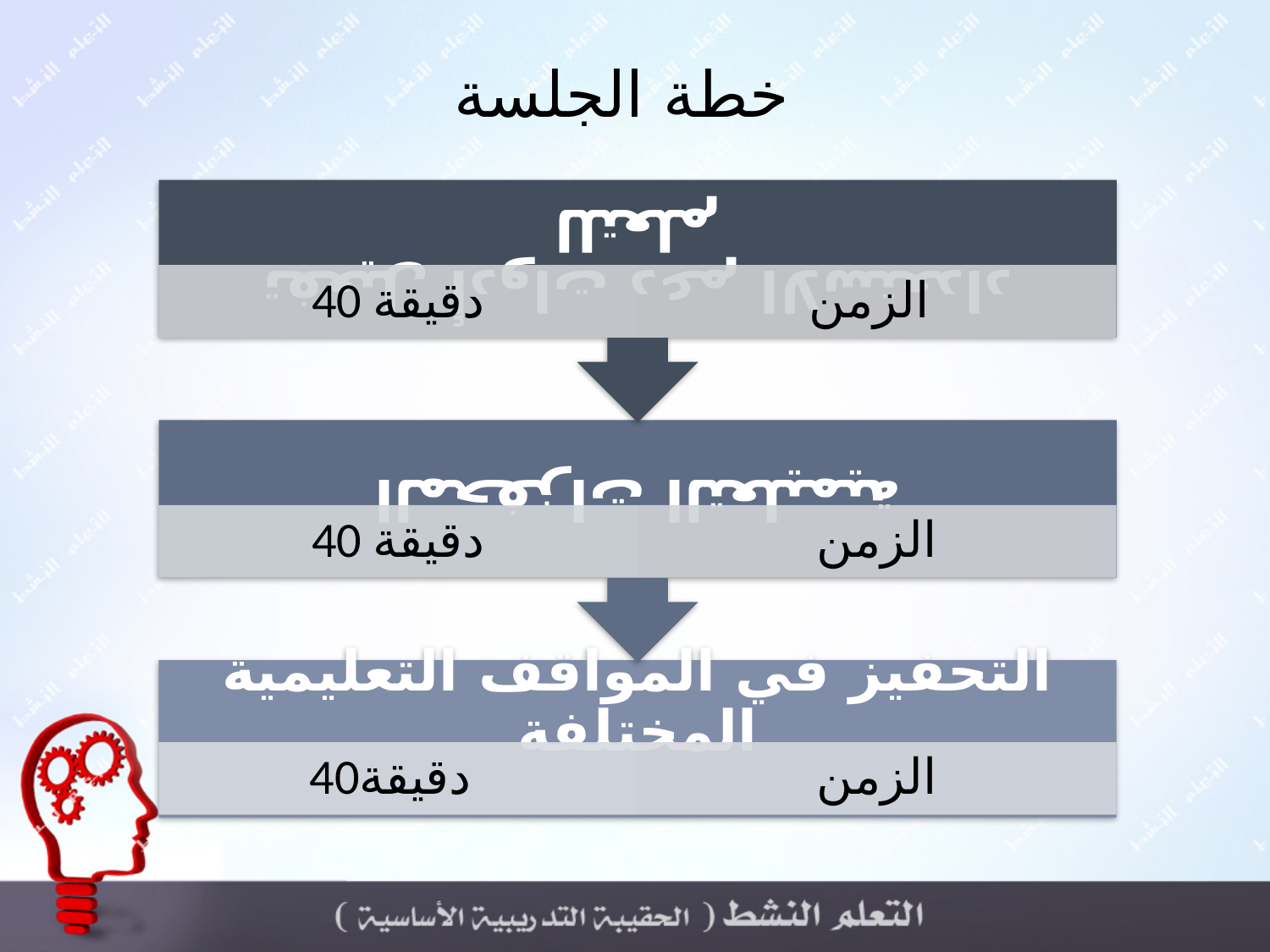

خطة الجلسة
التحفيز في المواقف التعليمية المختلفة
40دقيقة
الزمن
المحفزات التعليمية
40 دقيقة
الزمن
تفعيل أدوات دعم الاستعداد للتعلم
40 دقيقة
الزمن